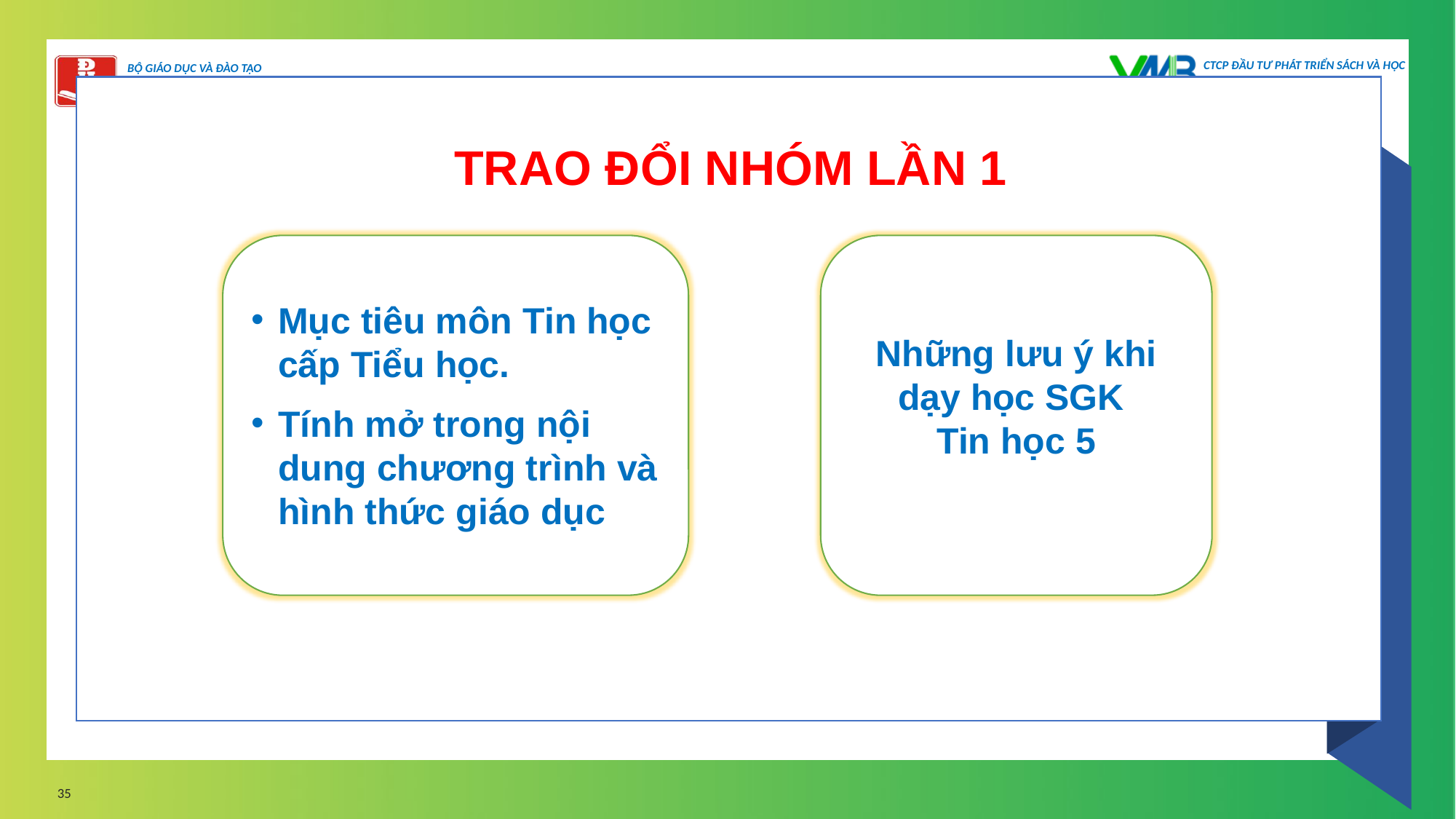

TRAO ĐỔI NHÓM LẦN 1

Mục tiêu môn Tin học cấp Tiểu học.

Tính mở trong nội dung chương trình và hình thức giáo dục

Những lưu ý khi dạy học SGK
Tin học 5